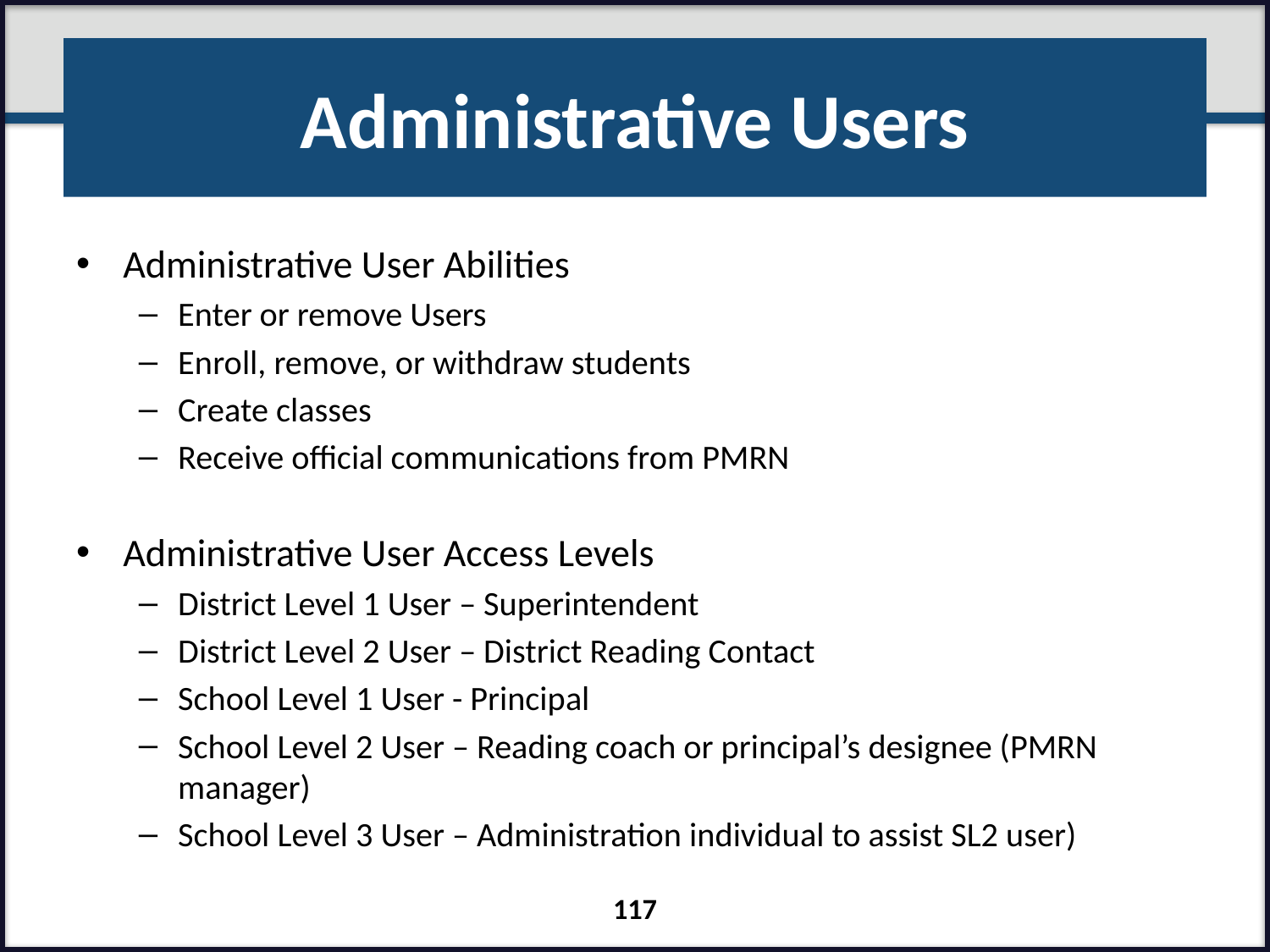

# Administrative Users
Administrative User Abilities
Enter or remove Users
Enroll, remove, or withdraw students
Create classes
Receive official communications from PMRN

Administrative User Access Levels
District Level 1 User – Superintendent
District Level 2 User – District Reading Contact
School Level 1 User - Principal
School Level 2 User – Reading coach or principal’s designee (PMRN manager)
School Level 3 User – Administration individual to assist SL2 user)
117